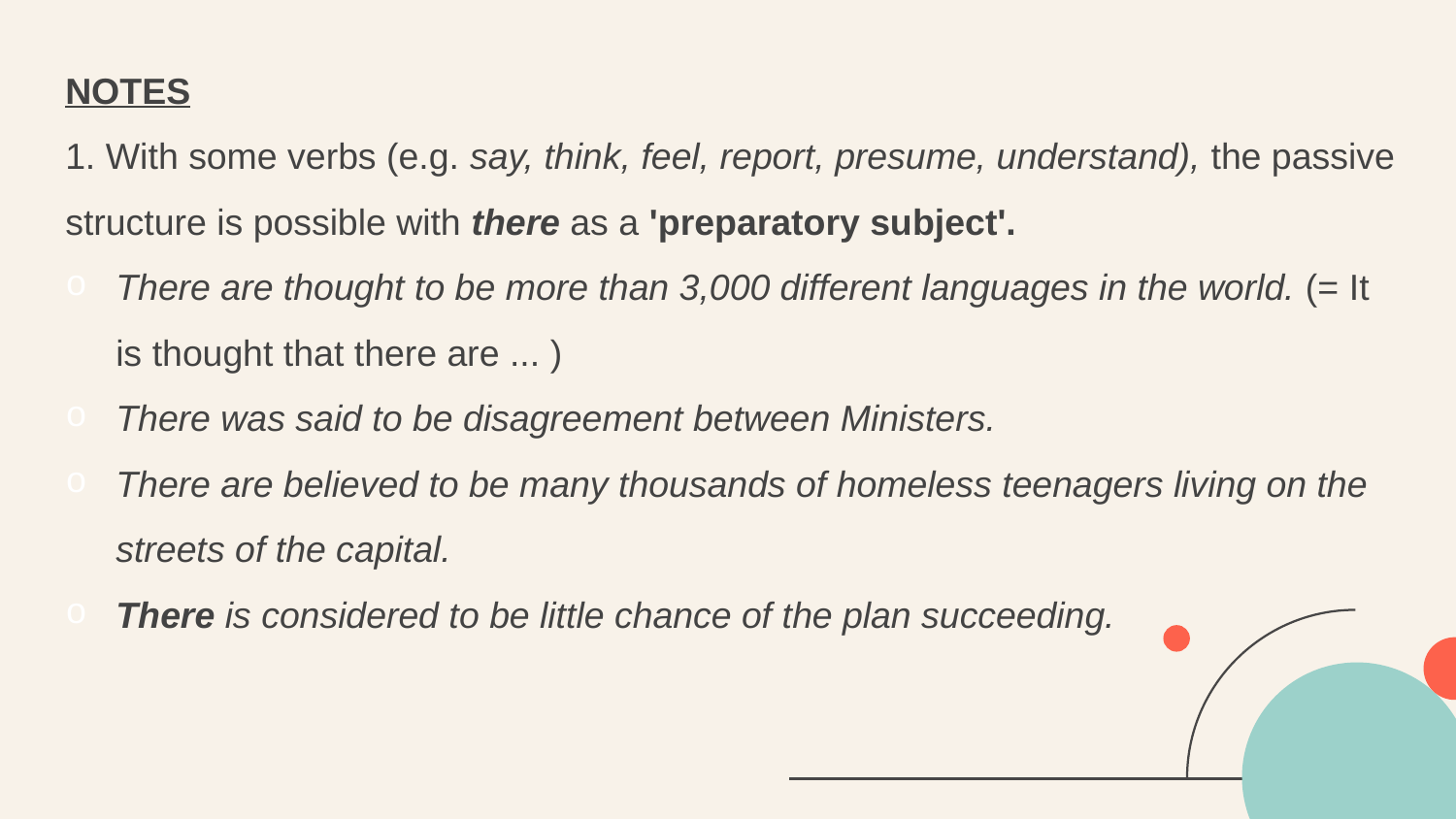

NOTES
1. With some verbs (e.g. say, think, feel, report, presume, understand), the passive structure is possible with there as a 'preparatory subject'.
There are thought to be more than 3,000 different languages in the world. (= It is thought that there are ... )
There was said to be disagreement between Ministers.
There are believed to be many thousands of homeless teenagers living on the streets of the capital.
There is considered to be little chance of the plan succeeding.